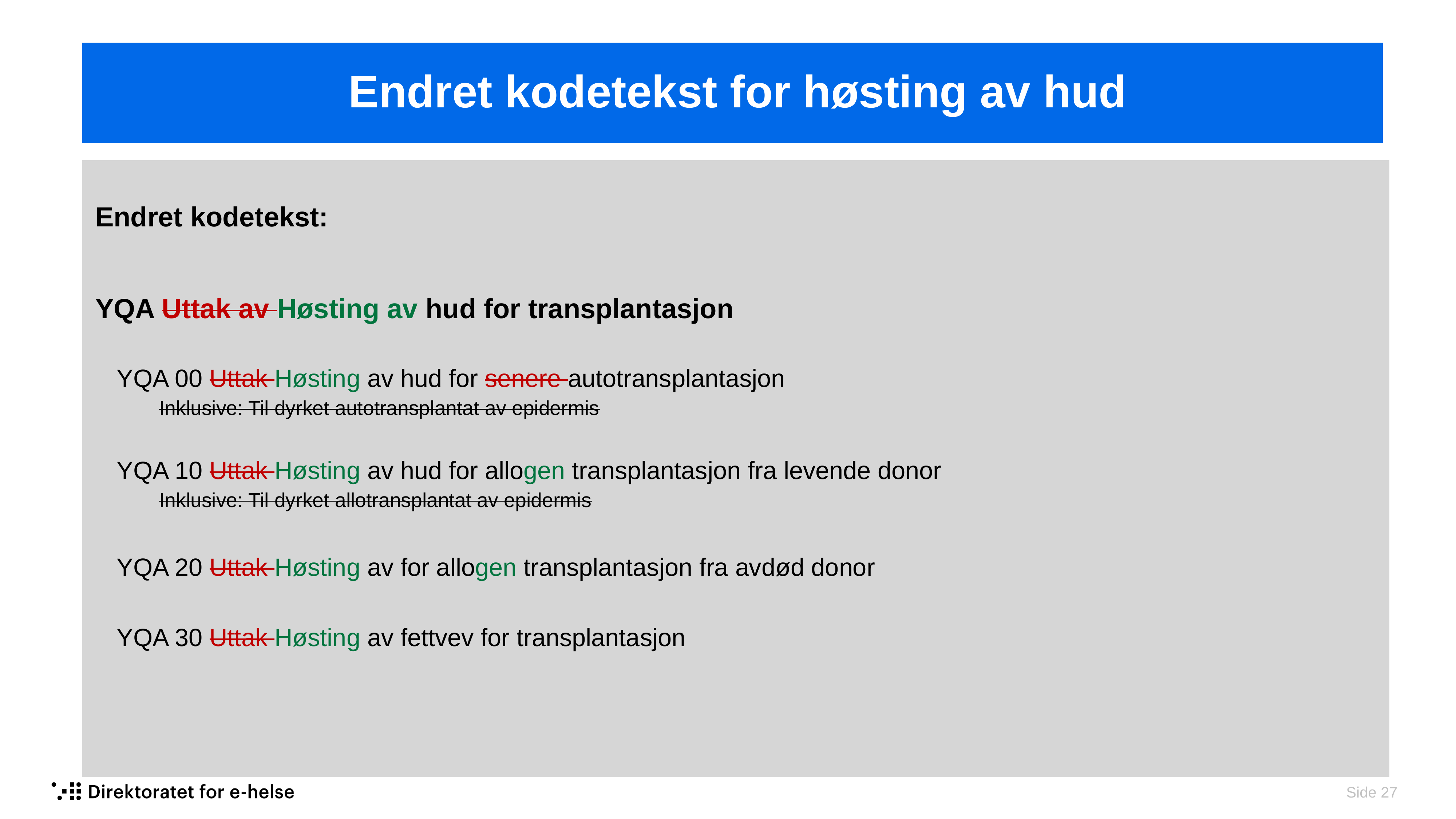

#
Endret kodetekst for høsting av hud

Endret kodetekst:

YQA Uttak av Høsting av hud for transplantasjon

YQA 00 Uttak Høsting av hud for senere autotransplantasjon
Inklusive: Til dyrket autotransplantat av epidermis

YQA 10 Uttak Høsting av hud for allogen transplantasjon fra levende donor
Inklusive: Til dyrket allotransplantat av epidermis

YQA 20 Uttak Høsting av for allogen transplantasjon fra avdød donor

YQA 30 Uttak Høsting av fettvev for transplantasjon

Kodeforslag - bruk:

Alt.2: Kode fra WDAP + ZWA00

ZWA00 Bruk av midlertidig kateter for perineural administrasjon av legemiddel

Tenkt som ren tilleggskode til WDAP –kodene. Samtidig legger vi til undertekst på WDAP:

"Legg til ATC-kode for benyttet medikament
Ved samtidig innleggelse av midlertidig kateter for perineural administrasjon av legemiddel, legg til tilleggskode ZWA00"

Kodeforslag – innlegging av kateter:

Alt.1: AXGC00 Innlegging av midlertidig kateter for perineural administrasjon av legemiddel

Samtidig legger vi til undertekst på WDAP:

"Legg til ATC-kode for benyttet medikament
Ved samtidig innleggelse av midlertidig kateter for perineural administrasjon av legemiddel, legg til AXGC00"

 Side 27